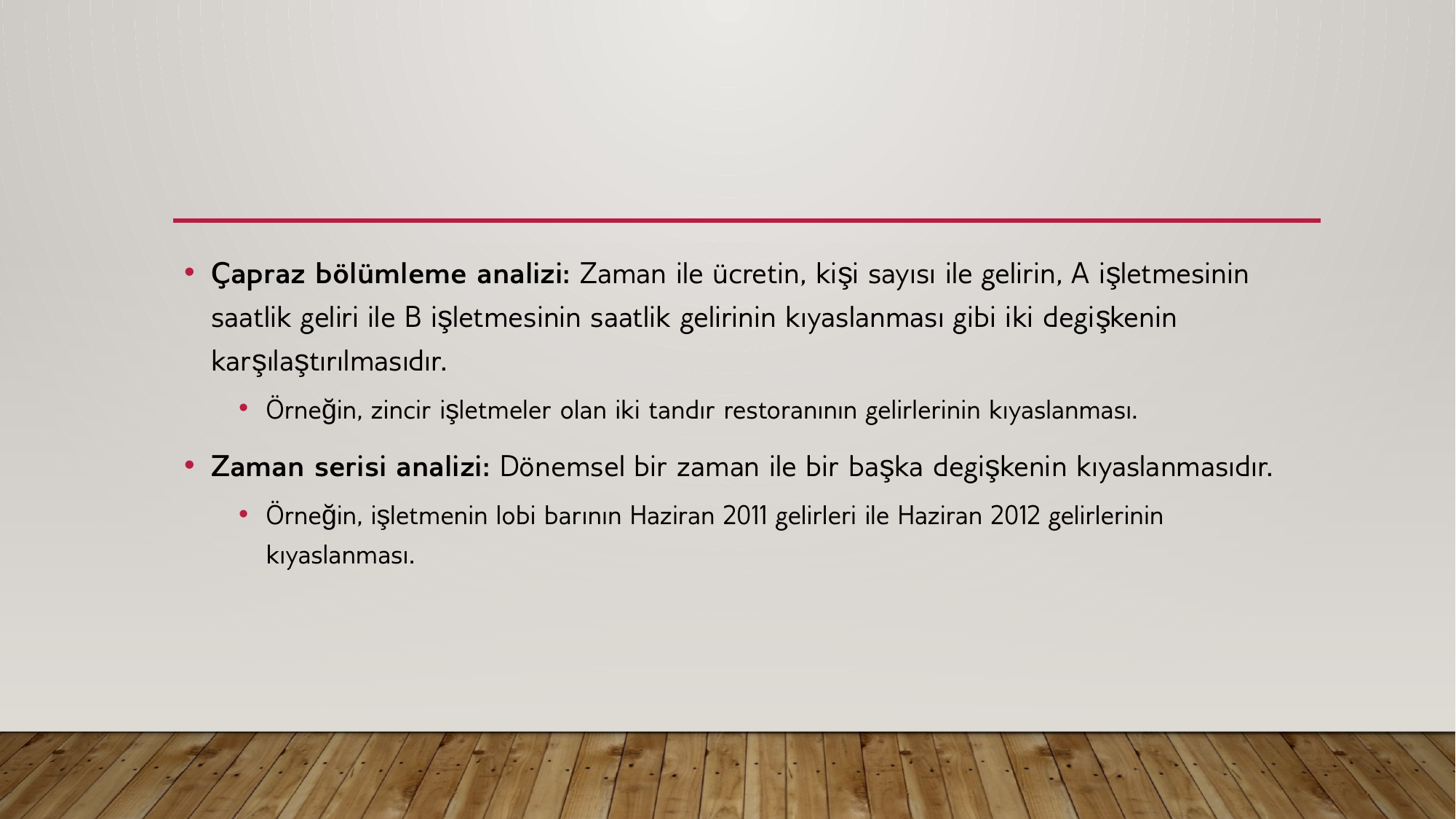

#
Çapraz bölümleme analizi: Zaman ile ücretin, kişi sayısı ile gelirin, A işletmesinin saatlik geliri ile B işletmesinin saatlik gelirinin kıyaslanması gibi iki degişkenin karşılaştırılmasıdır.
Örneğin, zincir işletmeler olan iki tandır restoranının gelirlerinin kıyaslanması.
Zaman serisi analizi: Dönemsel bir zaman ile bir başka degişkenin kıyaslanmasıdır.
Örneğin, işletmenin lobi barının Haziran 2011 gelirleri ile Haziran 2012 gelirlerinin kıyaslanması.